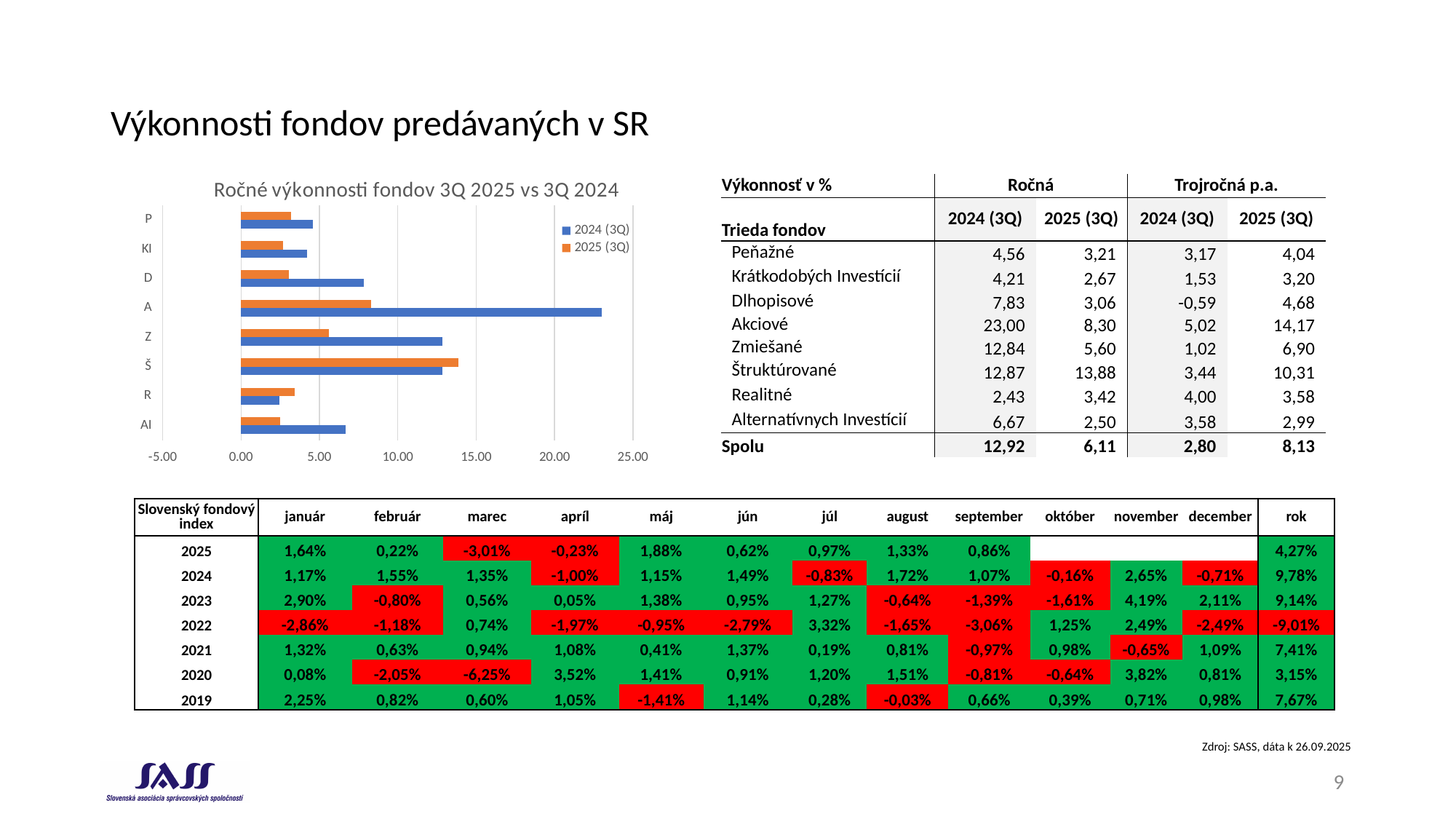

# Výkonnosti fondov predávaných v SR

### Chart: Ročné výkonnosti fondov 3Q 2025 vs 3Q 2024

| Category | 2025 (3Q) | 2024 (3Q) |
|---|---|---|
| P | 3.205341768298875 | 4.558691567699236 |
| KI | 2.670543050196139 | 4.209013321561206 |
| D | 3.056520576792776 | 7.830934974175441 |
| A | 8.299340646218244 | 22.998909711465032 |
| Z | 5.602188795586671 | 12.837555911478638 |
| Š | 13.880637496369385 | 12.86676018279187 |
| R | 3.422314716205155 | 2.432453909114485 |
| AI | 2.503415704753742 | 6.674632082816068 |
| Výkonnosť v % | Ročná |  | Trojročná p.a. |  |
| --- | --- | --- | --- | --- |
| Trieda fondov | 2024 (3Q) | 2025 (3Q) | 2024 (3Q) | 2025 (3Q) |
| Peňažné | 4,56 | 3,21 | 3,17 | 4,04 |
| Krátkodobých Investícií | 4,21 | 2,67 | 1,53 | 3,20 |
| Dlhopisové | 7,83 | 3,06 | -0,59 | 4,68 |
| Akciové | 23,00 | 8,30 | 5,02 | 14,17 |
| Zmiešané | 12,84 | 5,60 | 1,02 | 6,90 |
| Štruktúrované | 12,87 | 13,88 | 3,44 | 10,31 |
| Realitné | 2,43 | 3,42 | 4,00 | 3,58 |
| Alternatívnych Investícií | 6,67 | 2,50 | 3,58 | 2,99 |
| Spolu | 12,92 | 6,11 | 2,80 | 8,13 |
| Slovenský fondový index | január | február | marec | apríl | máj | jún | júl | august | september | október | november | december | rok |
| --- | --- | --- | --- | --- | --- | --- | --- | --- | --- | --- | --- | --- | --- |
| 2025 | 1,64% | 0,22% | -3,01% | -0,23% | 1,88% | 0,62% | 0,97% | 1,33% | 0,86% |  |  |  | 4,27% |
| 2024 | 1,17% | 1,55% | 1,35% | -1,00% | 1,15% | 1,49% | -0,83% | 1,72% | 1,07% | -0,16% | 2,65% | -0,71% | 9,78% |
| 2023 | 2,90% | -0,80% | 0,56% | 0,05% | 1,38% | 0,95% | 1,27% | -0,64% | -1,39% | -1,61% | 4,19% | 2,11% | 9,14% |
| 2022 | -2,86% | -1,18% | 0,74% | -1,97% | -0,95% | -2,79% | 3,32% | -1,65% | -3,06% | 1,25% | 2,49% | -2,49% | -9,01% |
| 2021 | 1,32% | 0,63% | 0,94% | 1,08% | 0,41% | 1,37% | 0,19% | 0,81% | -0,97% | 0,98% | -0,65% | 1,09% | 7,41% |
| 2020 | 0,08% | -2,05% | -6,25% | 3,52% | 1,41% | 0,91% | 1,20% | 1,51% | -0,81% | -0,64% | 3,82% | 0,81% | 3,15% |
| 2019 | 2,25% | 0,82% | 0,60% | 1,05% | -1,41% | 1,14% | 0,28% | -0,03% | 0,66% | 0,39% | 0,71% | 0,98% | 7,67% |
Zdroj: SASS, dáta k 26.09.2025
9